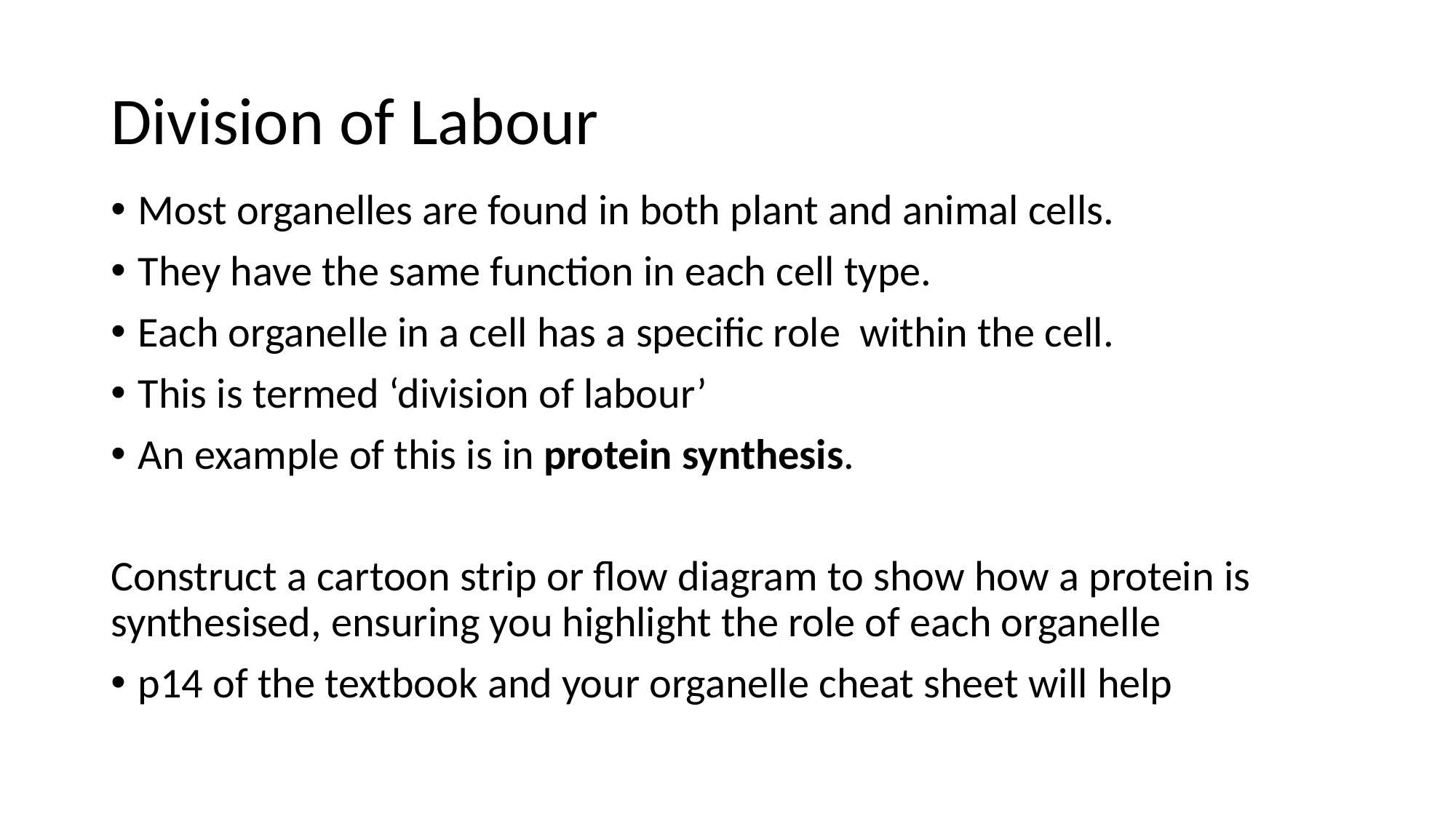

# Division of Labour
Most organelles are found in both plant and animal cells.
They have the same function in each cell type.
Each organelle in a cell has a specific role  within the cell.
This is termed ‘division of labour’
An example of this is in protein synthesis.

Construct a cartoon strip or flow diagram to show how a protein is synthesised, ensuring you highlight the role of each organelle
p14 of the textbook and your organelle cheat sheet will help